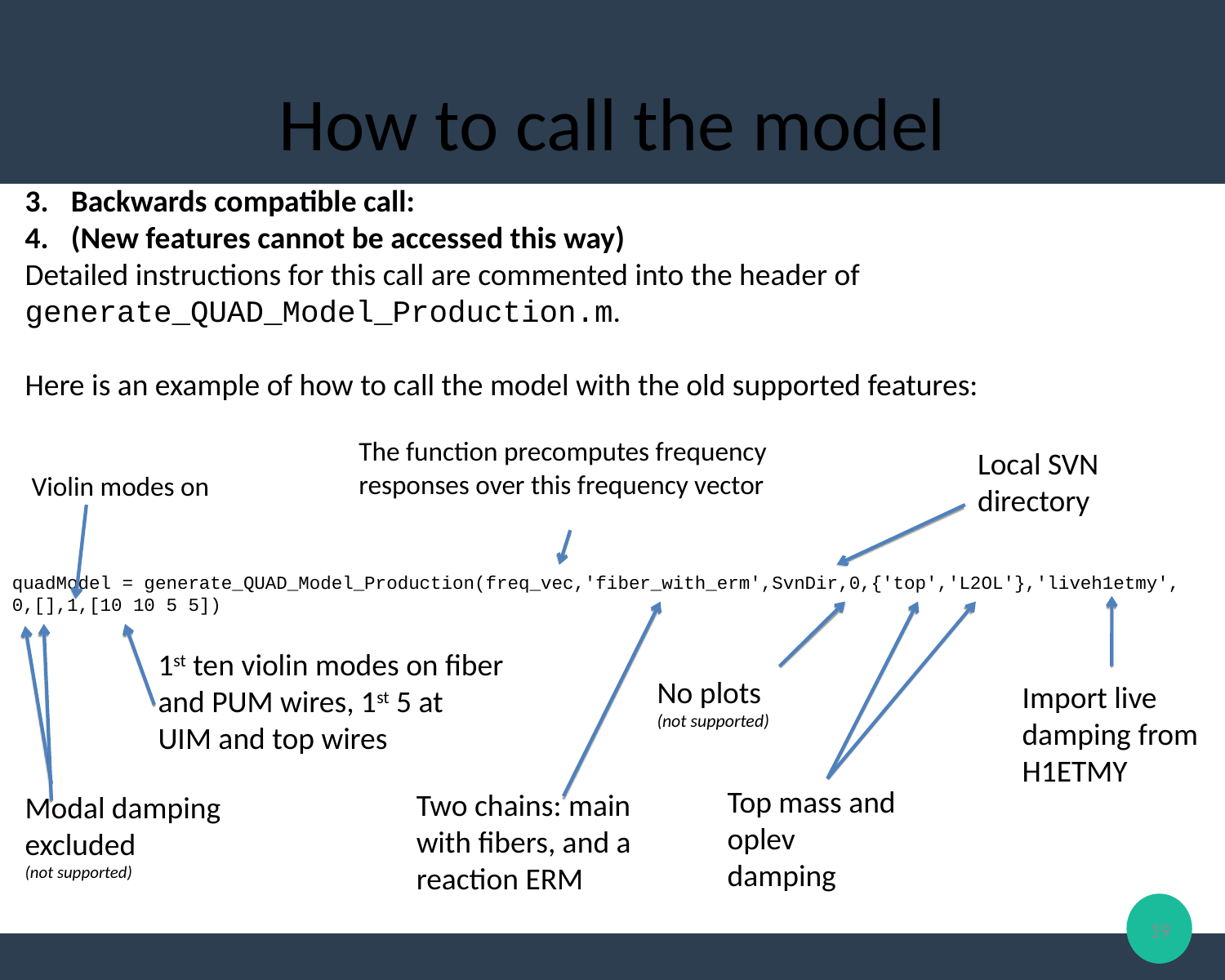

How to call the model
Backwards compatible call:
(New features cannot be accessed this way)
Detailed instructions for this call are commented into the header of generate_QUAD_Model_Production.m.

Here is an example of how to call the model with the old supported features:
The function precomputes frequency responses over this frequency vector
Local SVN
directory
Violin modes on

quadModel = generate_QUAD_Model_Production(freq_vec,'fiber_with_erm',SvnDir,0,{'top','L2OL'},'liveh1etmy',
0,[],1,[10 10 5 5])

1st ten violin modes on fiber
and PUM wires, 1st 5 at
UIM and top wires
No plots (not supported)
Import live damping from H1ETMY
Top mass and oplev
damping
Two chains: main with fibers, and a reaction ERM
Modal damping excluded
(not supported)
19